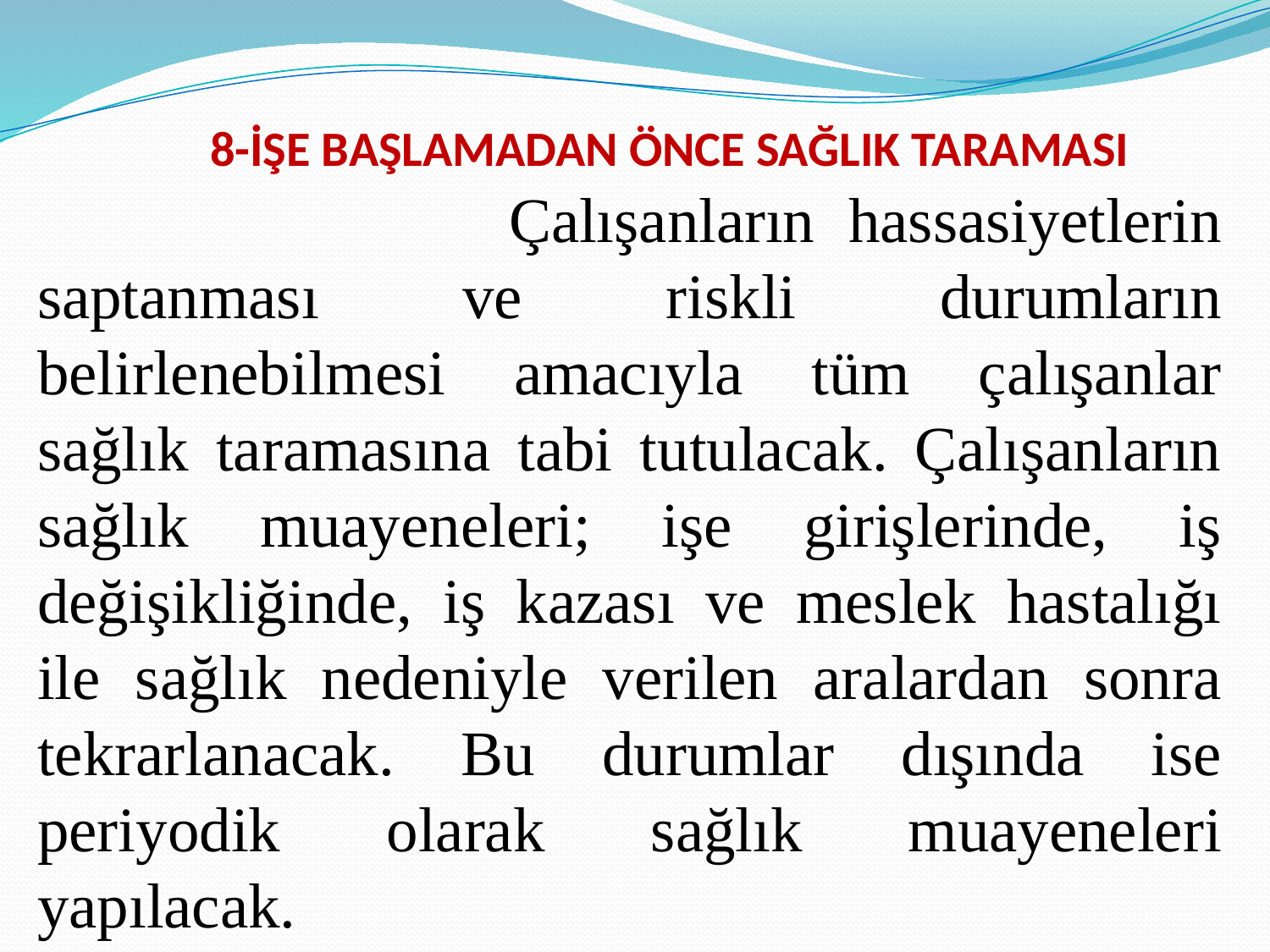

8-İŞE BAŞLAMADAN ÖNCE SAĞLIK TARAMASI
              Çalışanların hassasiyetlerin saptanması ve riskli durumların belirlenebilmesi amacıyla tüm çalışanlar sağlık taramasına tabi tutulacak. Çalışanların sağlık muayeneleri; işe girişlerinde, iş değişikliğinde, iş kazası ve meslek hastalığı ile sağlık nedeniyle verilen aralardan sonra tekrarlanacak. Bu durumlar dışında ise periyodik olarak sağlık muayeneleri yapılacak.